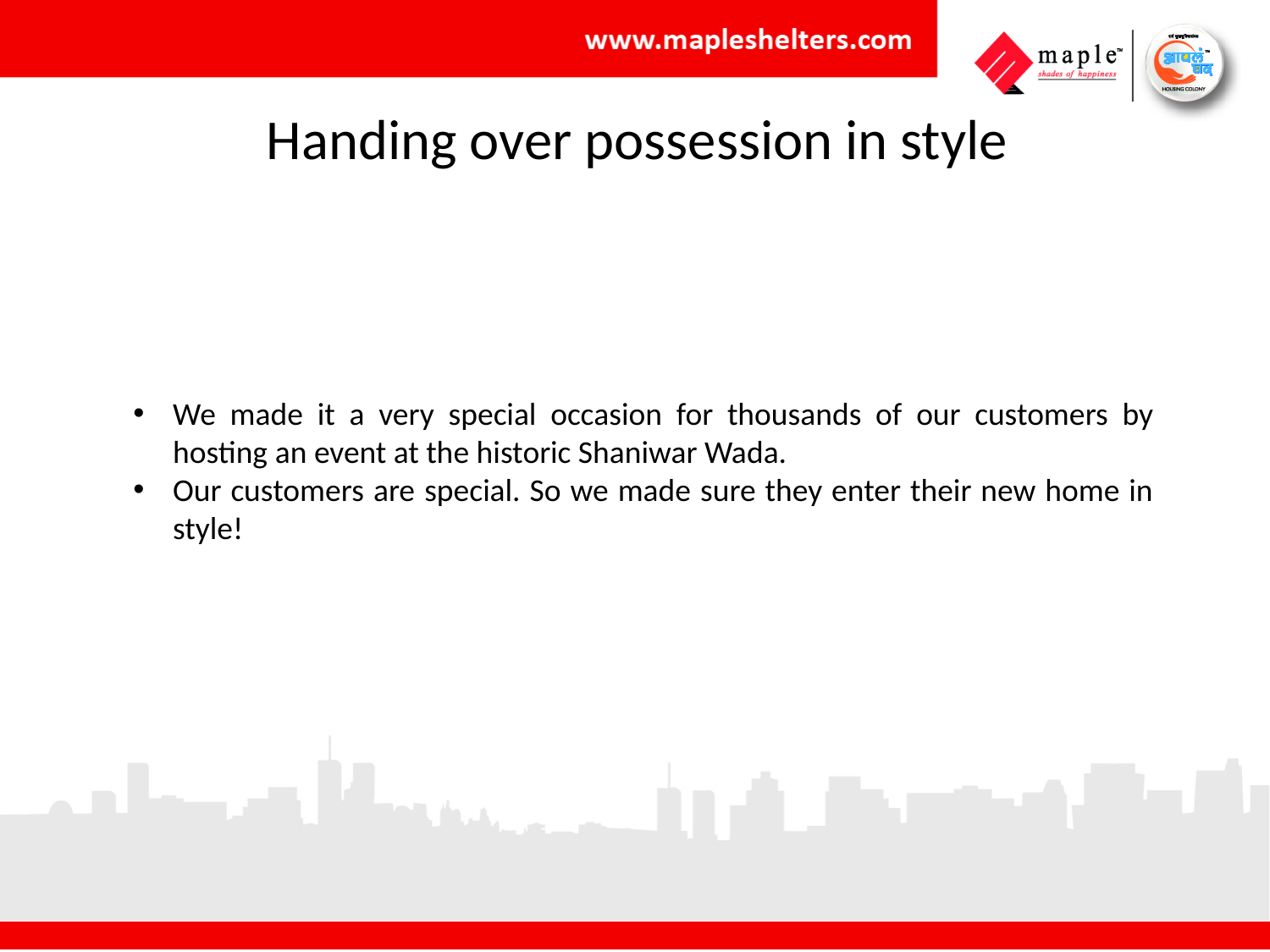

Handing over possession in style
We made it a very special occasion for thousands of our customers by hosting an event at the historic Shaniwar Wada.
Our customers are special. So we made sure they enter their new home in style!